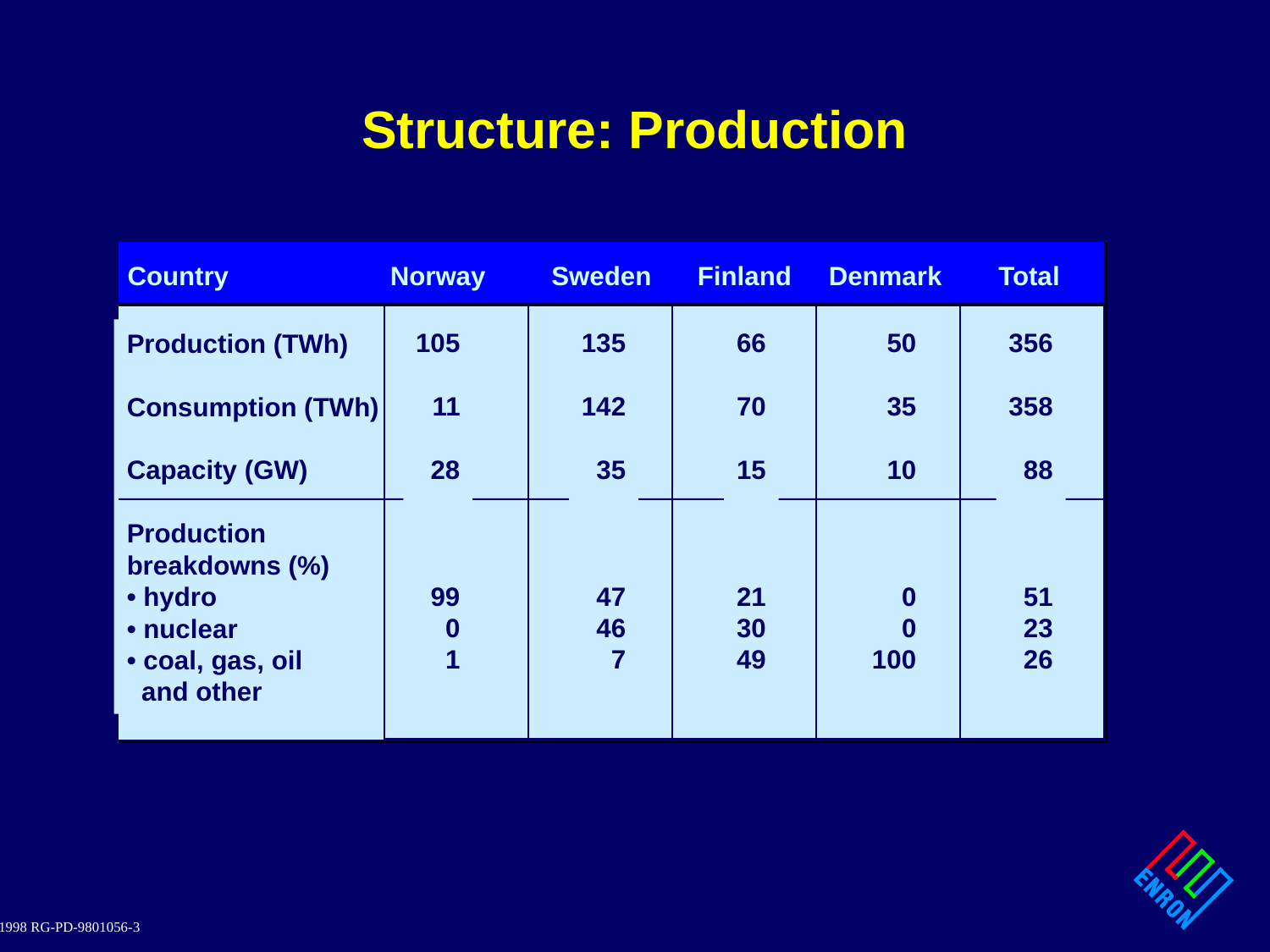

# Structure: Production

Country
Norway
Sweden
Finland
Denmark
Total

Production (TWh)
Consumption (TWh)
Capacity (GW)
Production
breakdowns (%)
• hydro
• nuclear
• coal, gas, oil
  and other
105

11

28

99
0
1
135

142

35

47
46
7
66

70

15

21
30
49
50

35

10

0
0
100
356

358

88

51
23
26